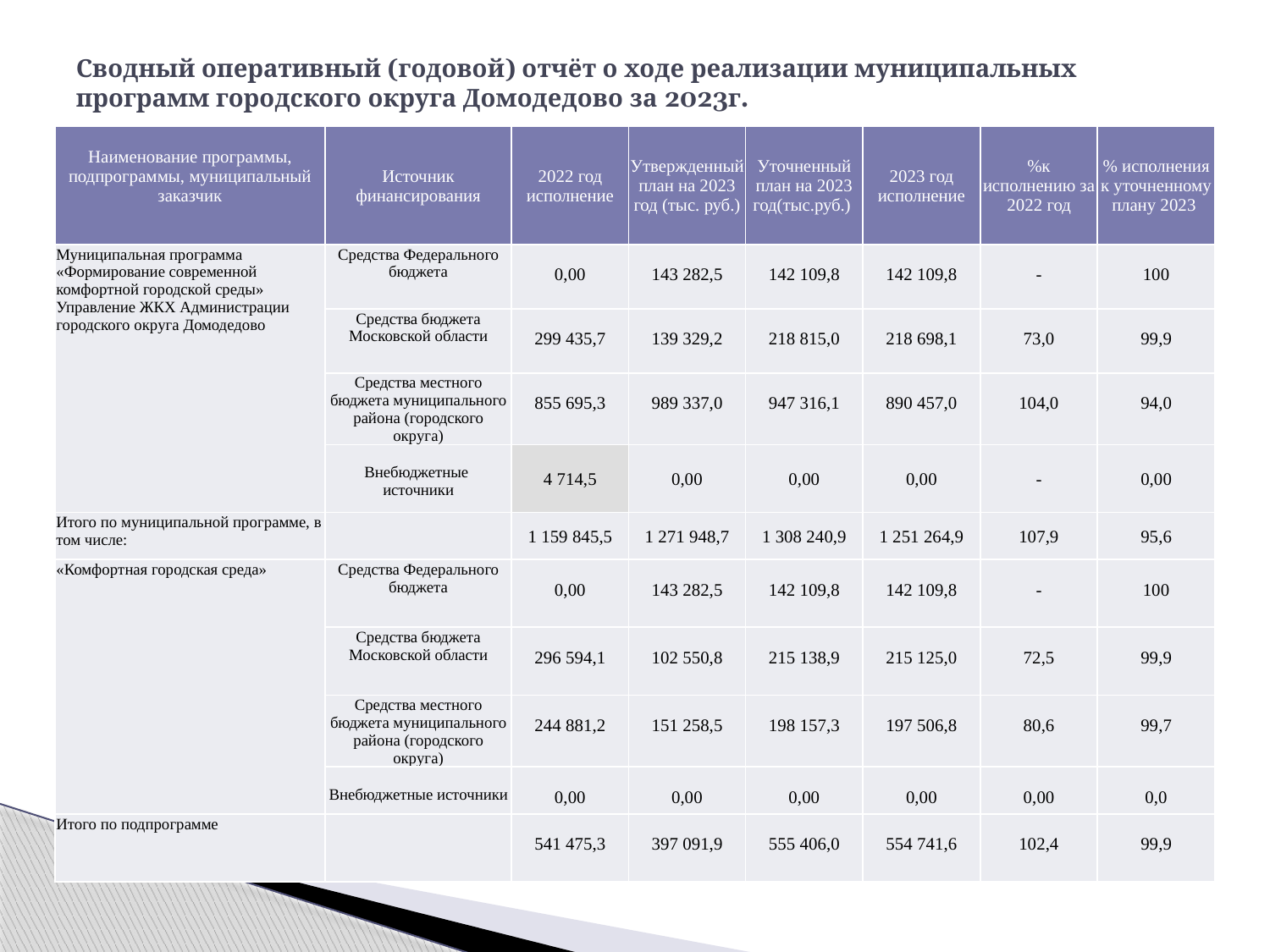

# Сводный оперативный (годовой) отчёт о ходе реализации муниципальных программ городского округа Домодедово за 2023г.
| Наименование программы, подпрограммы, муниципальный заказчик | Источник финансирования | 2022 год исполнение | Утвержденный план на 2023 год (тыс. руб.) | Уточненный план на 2023 год(тыс.руб.) | 2023 год исполнение | %к исполнению за 2022 год | % исполнения к уточненному плану 2023 |
| --- | --- | --- | --- | --- | --- | --- | --- |
| Муниципальная программа «Формирование современной комфортной городской среды» Управление ЖКХ Администрации городского округа Домодедово | Средства Федерального бюджета | 0,00 | 143 282,5 | 142 109,8 | 142 109,8 | - | 100 |
|  | Средства бюджета Московской области | 299 435,7 | 139 329,2 | 218 815,0 | 218 698,1 | 73,0 | 99,9 |
|  | Средства местного бюджета муниципального района (городского округа) | 855 695,3 | 989 337,0 | 947 316,1 | 890 457,0 | 104,0 | 94,0 |
|  | Внебюджетные источники | 4 714,5 | 0,00 | 0,00 | 0,00 | - | 0,00 |
| Итого по муниципальной программе, в том числе: |  | 1 159 845,5 | 1 271 948,7 | 1 308 240,9 | 1 251 264,9 | 107,9 | 95,6 |
| «Комфортная городская среда» | Средства Федерального бюджета | 0,00 | 143 282,5 | 142 109,8 | 142 109,8 | - | 100 |
|  | Средства бюджета Московской области | 296 594,1 | 102 550,8 | 215 138,9 | 215 125,0 | 72,5 | 99,9 |
|  | Средства местного бюджета муниципального района (городского округа) | 244 881,2 | 151 258,5 | 198 157,3 | 197 506,8 | 80,6 | 99,7 |
|  | Внебюджетные источники | 0,00 | 0,00 | 0,00 | 0,00 | 0,00 | 0,0 |
| Итого по подпрограмме |  | 541 475,3 | 397 091,9 | 555 406,0 | 554 741,6 | 102,4 | 99,9 |